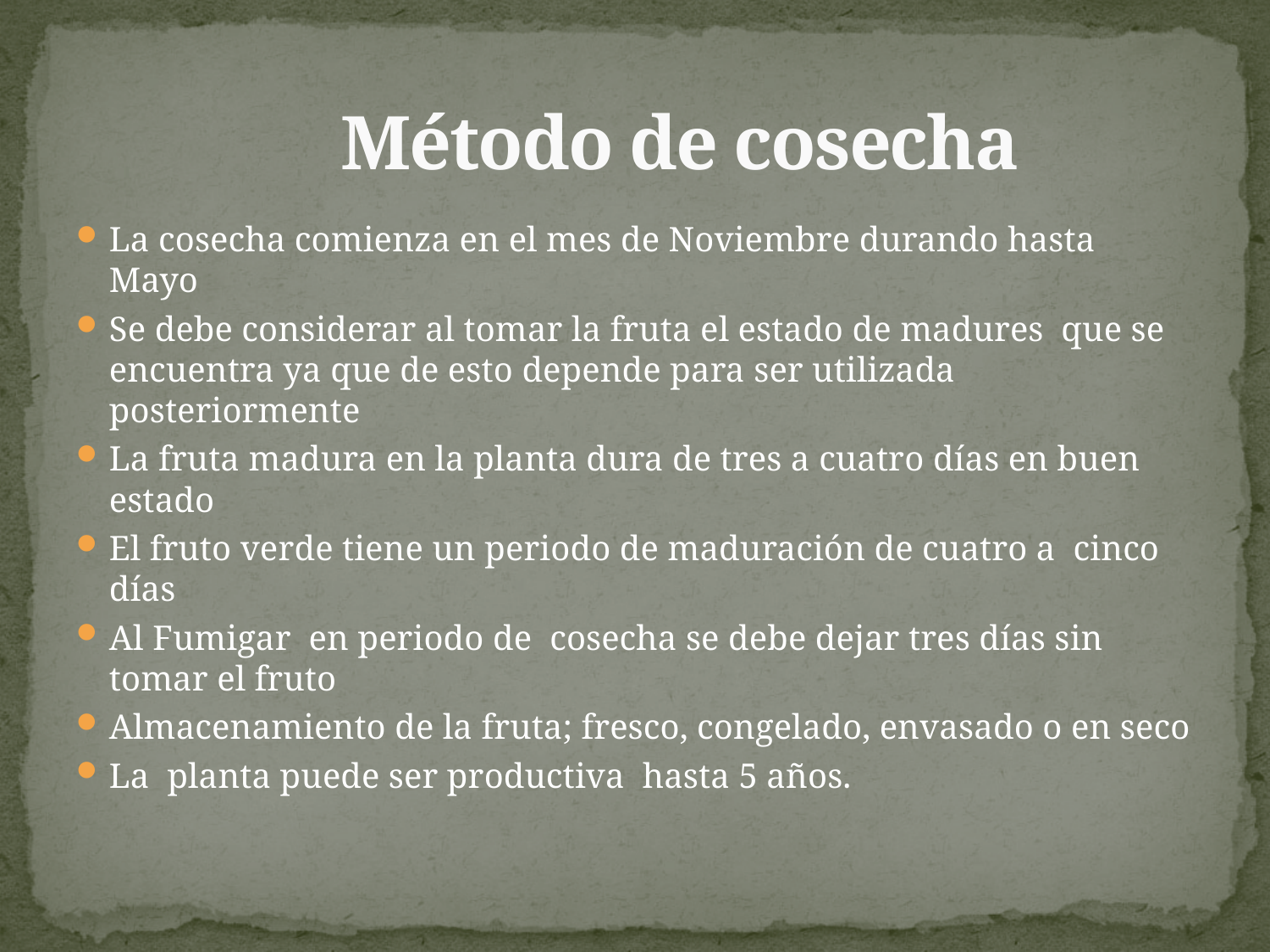

# Método de cosecha
La cosecha comienza en el mes de Noviembre durando hasta Mayo
Se debe considerar al tomar la fruta el estado de madures  que se encuentra ya que de esto depende para ser utilizada posteriormente
La fruta madura en la planta dura de tres a cuatro días en buen estado
El fruto verde tiene un periodo de maduración de cuatro a  cinco días
Al Fumigar  en periodo de  cosecha se debe dejar tres días sin  tomar el fruto
Almacenamiento de la fruta; fresco, congelado, envasado o en seco
La  planta puede ser productiva  hasta 5 años.